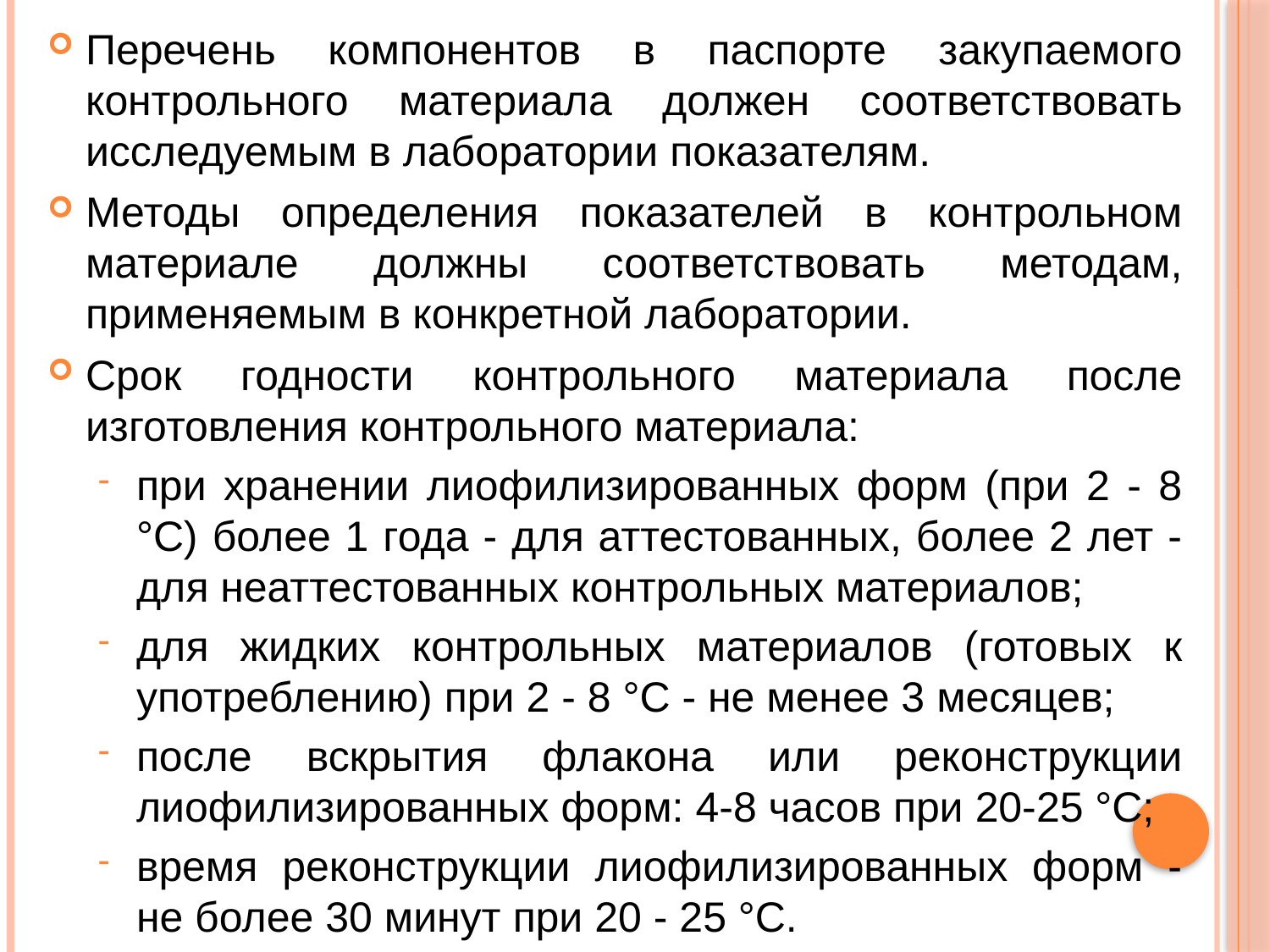

Перечень компонентов в паспорте закупаемого контрольного материала должен соответствовать исследуемым в лаборатории показателям.
Методы определения показателей в контрольном материале должны соответствовать методам, применяемым в конкретной лаборатории.
Срок годности контрольного материала после изготовления контрольного материала:
при хранении лиофилизированных форм (при 2 - 8 °C) более 1 года - для аттестованных, более 2 лет - для неаттестованных контрольных материалов;
для жидких контрольных материалов (готовых к употреблению) при 2 - 8 °C - не менее 3 месяцев;
после вскрытия флакона или реконструкции лиофилизированных форм: 4-8 часов при 20-25 °С;
время реконструкции лиофилизированных форм - не более 30 минут при 20 - 25 °С.